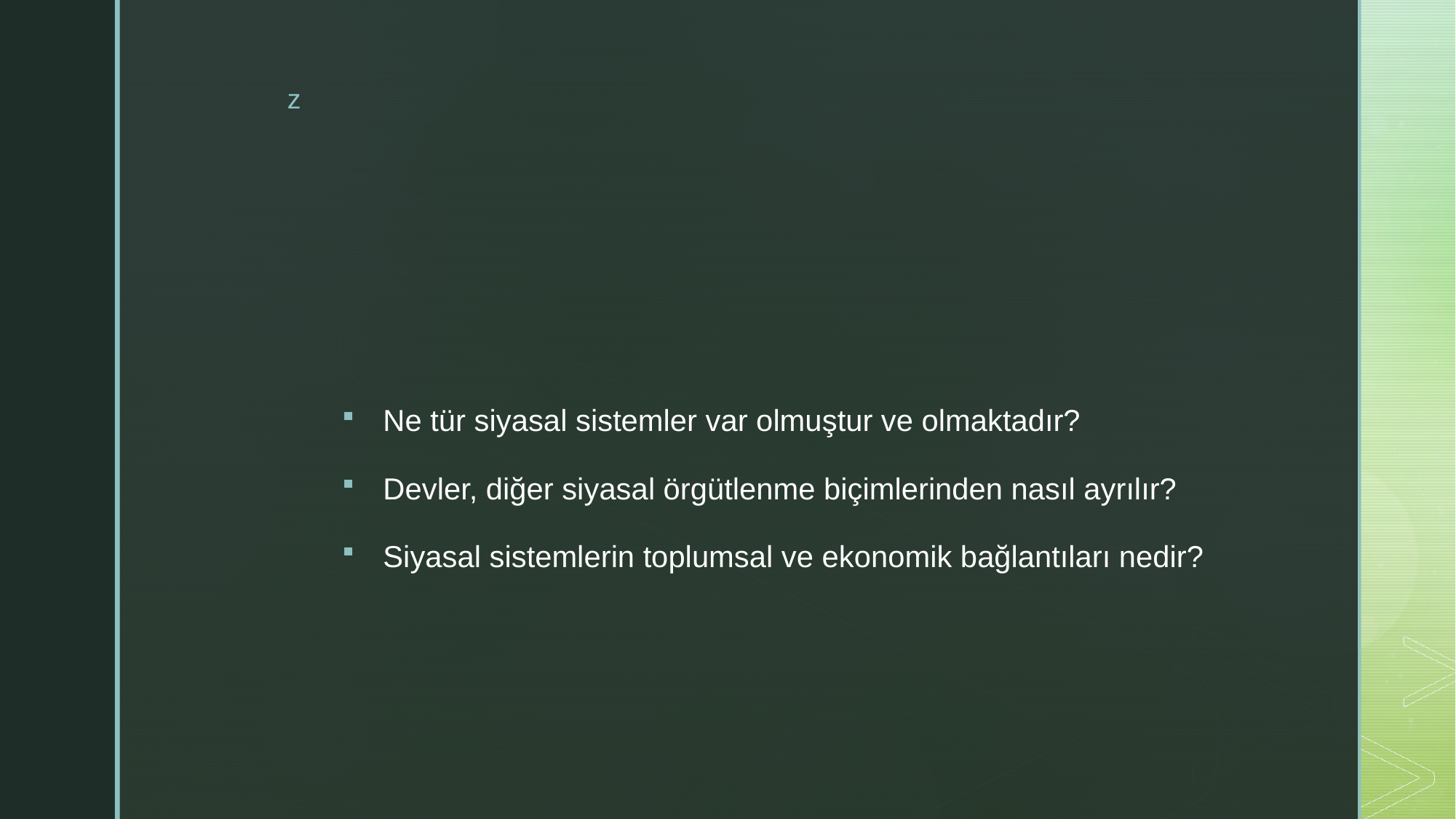

Ne tür siyasal sistemler var olmuştur ve olmaktadır?
Devler, diğer siyasal örgütlenme biçimlerinden nasıl ayrılır?
Siyasal sistemlerin toplumsal ve ekonomik bağlantıları nedir?